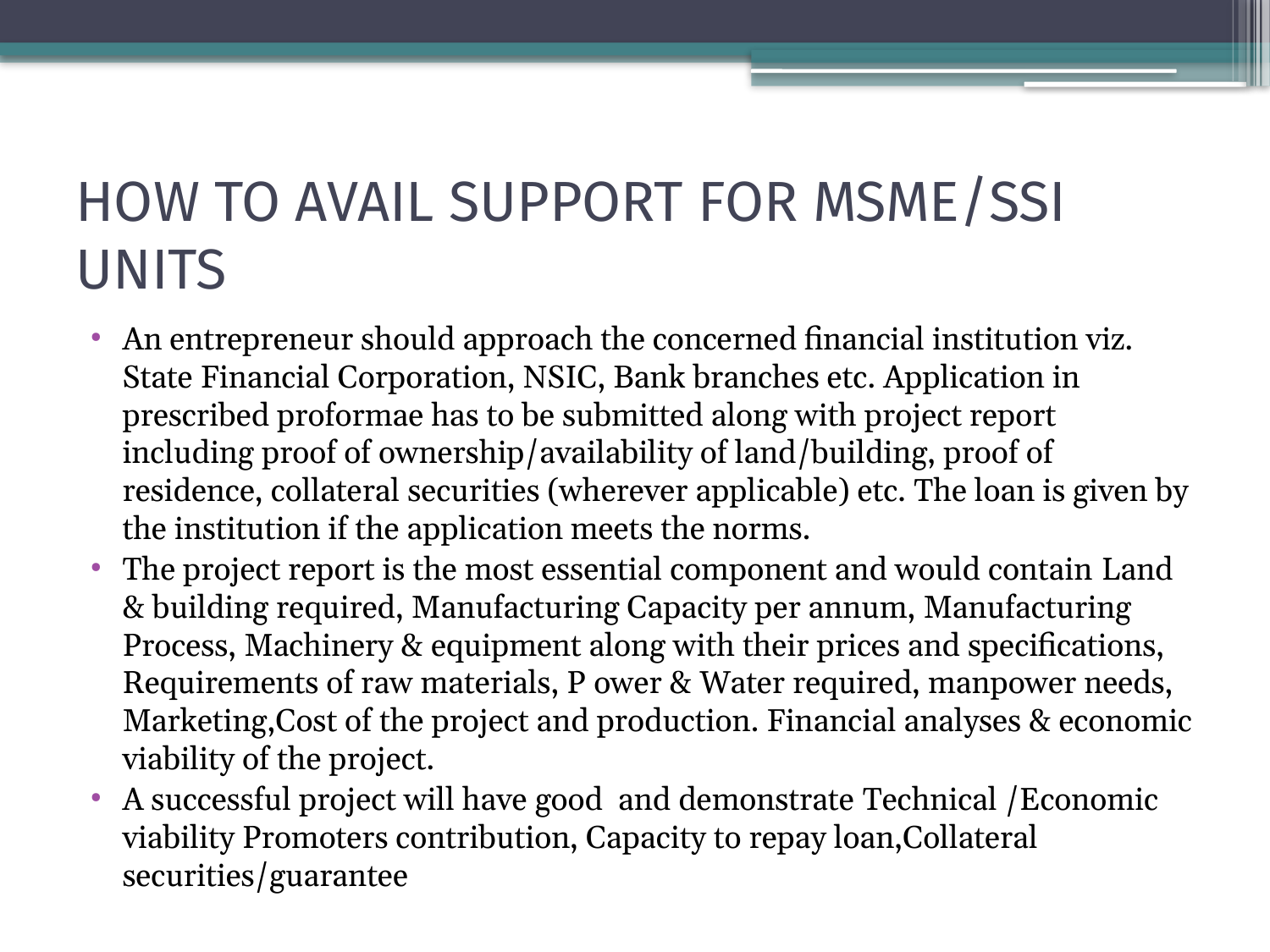

# HOW TO AVAIL SUPPORT FOR MSME/SSI UNITS
An entrepreneur should approach the concerned financial institution viz. State Financial Corporation, NSIC, Bank branches etc. Application in prescribed proformae has to be submitted along with project report including proof of ownership/availability of land/building, proof of residence, collateral securities (wherever applicable) etc. The loan is given by the institution if the application meets the norms.
The project report is the most essential component and would contain Land & building required, Manufacturing Capacity per annum, Manufacturing Process, Machinery & equipment along with their prices and specifications, Requirements of raw materials, P ower & Water required, manpower needs, Marketing,Cost of the project and production. Financial analyses & economic viability of the project.
A successful project will have good  and demonstrate Technical /Economic viability Promoters contribution, Capacity to repay loan,Collateral securities/guarantee